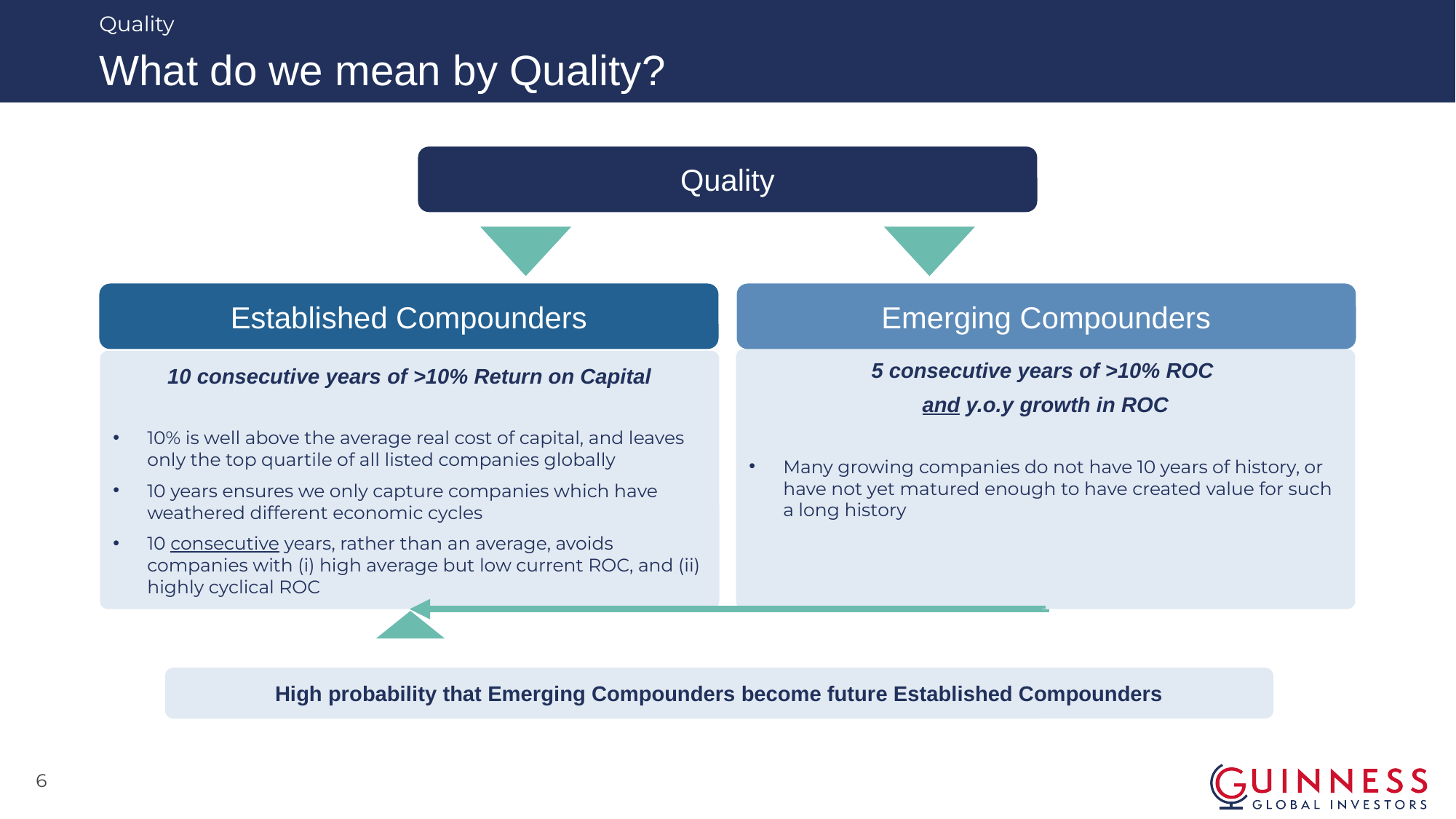

Quality
What do we mean by Quality?
Quality

Established Compounders
Emerging Compounders
5 consecutive years of >10% ROC
and y.o.y growth in ROC

Many growing companies do not have 10 years of history, or have not yet matured enough to have created value for such a long history

10 consecutive years of >10% Return on Capital

10% is well above the average real cost of capital, and leaves only the top quartile of all listed companies globally
10 years ensures we only capture companies which have weathered different economic cycles
10 consecutive years, rather than an average, avoids companies with (i) high average but low current ROC, and (ii) highly cyclical ROC

High probability that Emerging Compounders become future Established Compounders
6